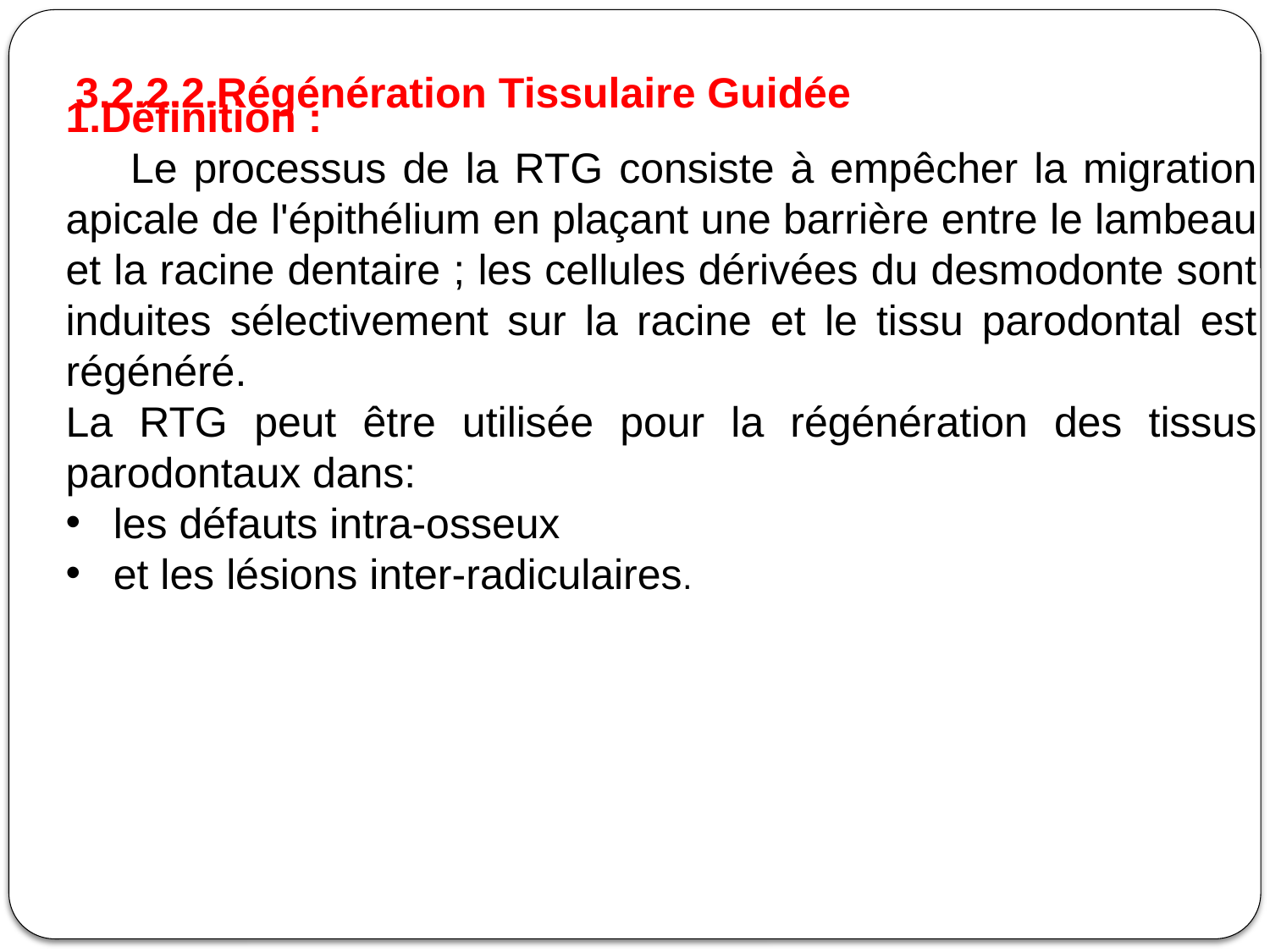

3.2.2.2.Régénération Tissulaire Guidée
1.Définition :
    Le processus de la RTG consiste à empêcher la migration apicale de l'épithélium en plaçant une barrière entre le lambeau et la racine dentaire ; les cellules dérivées du desmodonte sont induites sélectivement sur la racine et le tissu parodontal est régénéré.
La RTG peut être utilisée pour la régénération des tissus parodontaux dans:
les défauts intra-osseux
et les lésions inter-radiculaires.